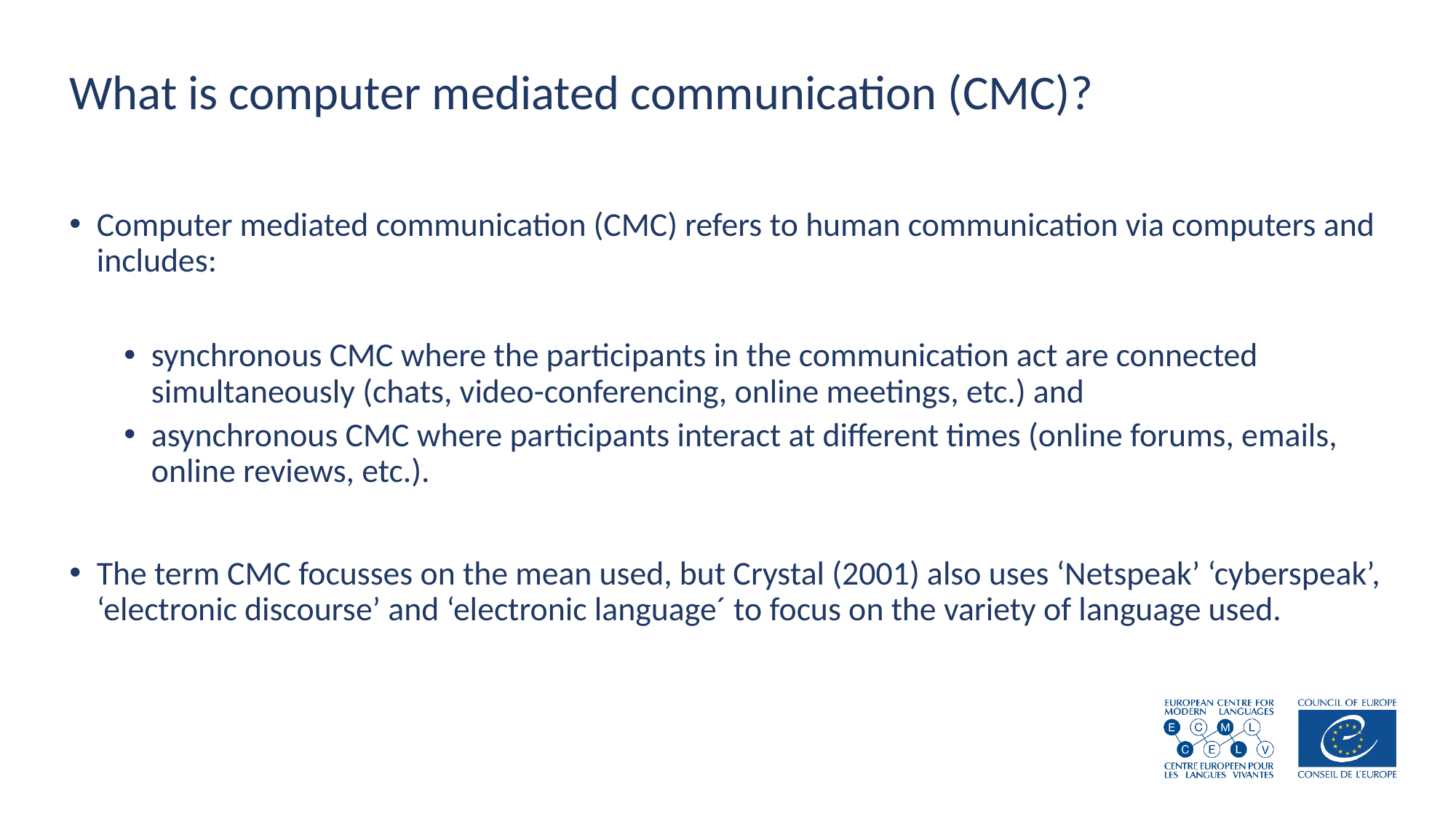

# What is computer mediated communication (CMC)?
Computer mediated communication (CMC) refers to human communication via computers and includes:

synchronous CMC where the participants in the communication act are connected simultaneously (chats, video-conferencing, online meetings, etc.) and
asynchronous CMC where participants interact at different times (online forums, emails, online reviews, etc.).

The term CMC focusses on the mean used, but Crystal (2001) also uses ‘Netspeak’ ‘cyberspeak’, ‘electronic discourse’ and ‘electronic language´ to focus on the variety of language used.